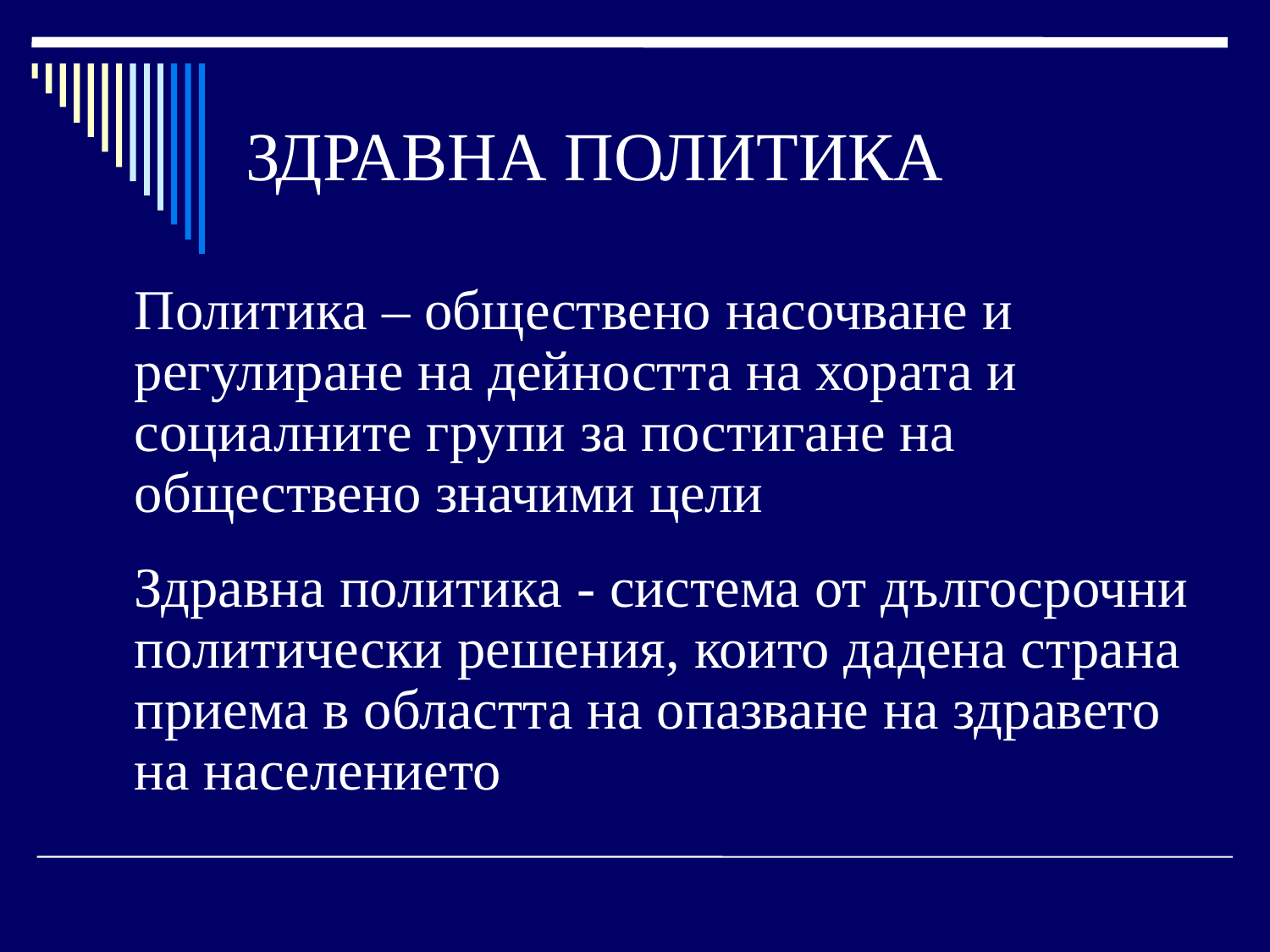

# ЗДРАВНА ПОЛИТИКА
	Политика – обществено насочване и регулиране на дейността на хората и социалните групи за постигане на обществено значими цели

	Здравна политика - система от дългосрочни политически решения, които дадена страна приема в областта на опазване на здравето на населението